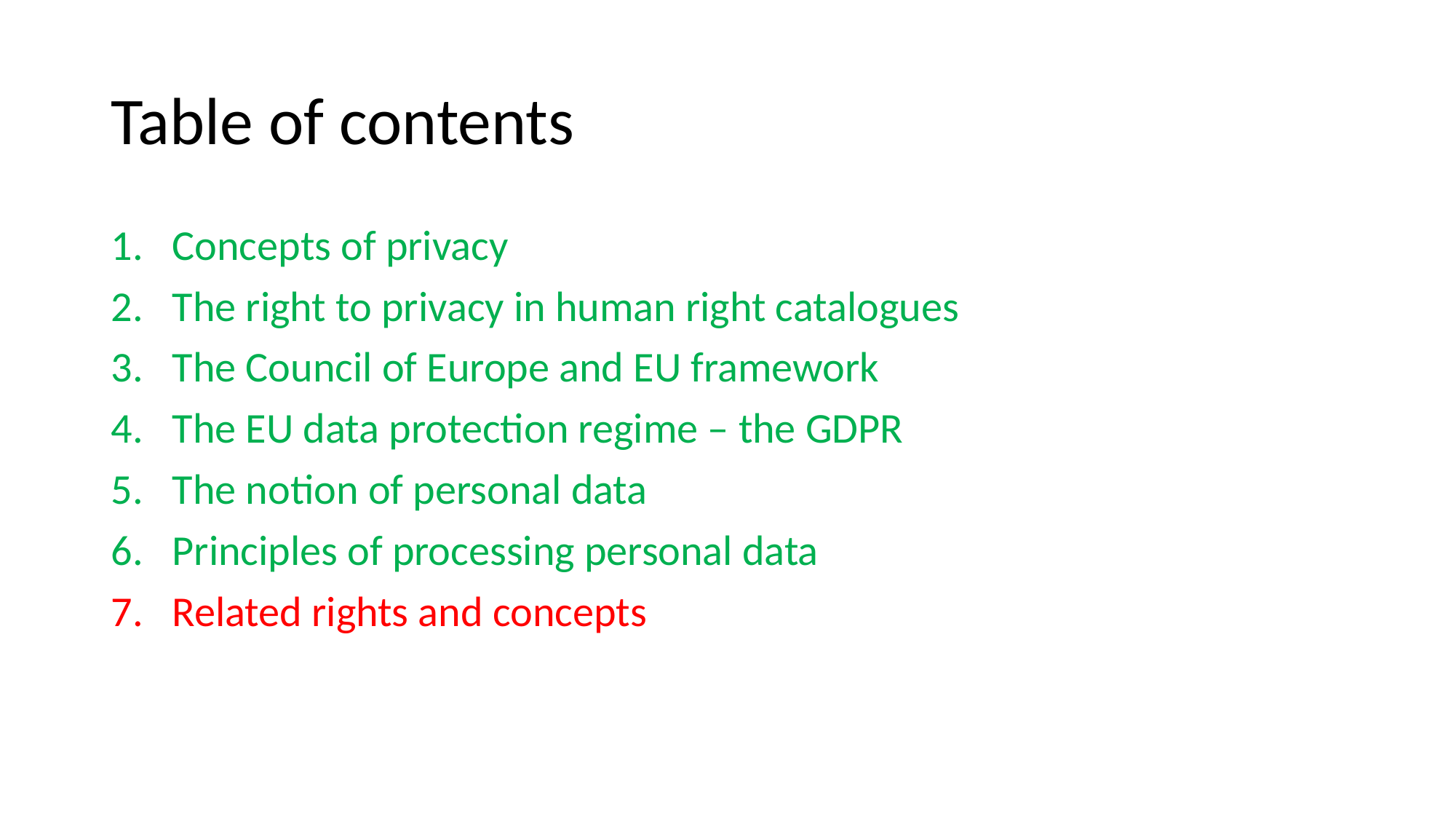

# Table of contents
Concepts of privacy
The right to privacy in human right catalogues
The Council of Europe and EU framework
The EU data protection regime – the GDPR
The notion of personal data
Principles of processing personal data
Related rights and concepts